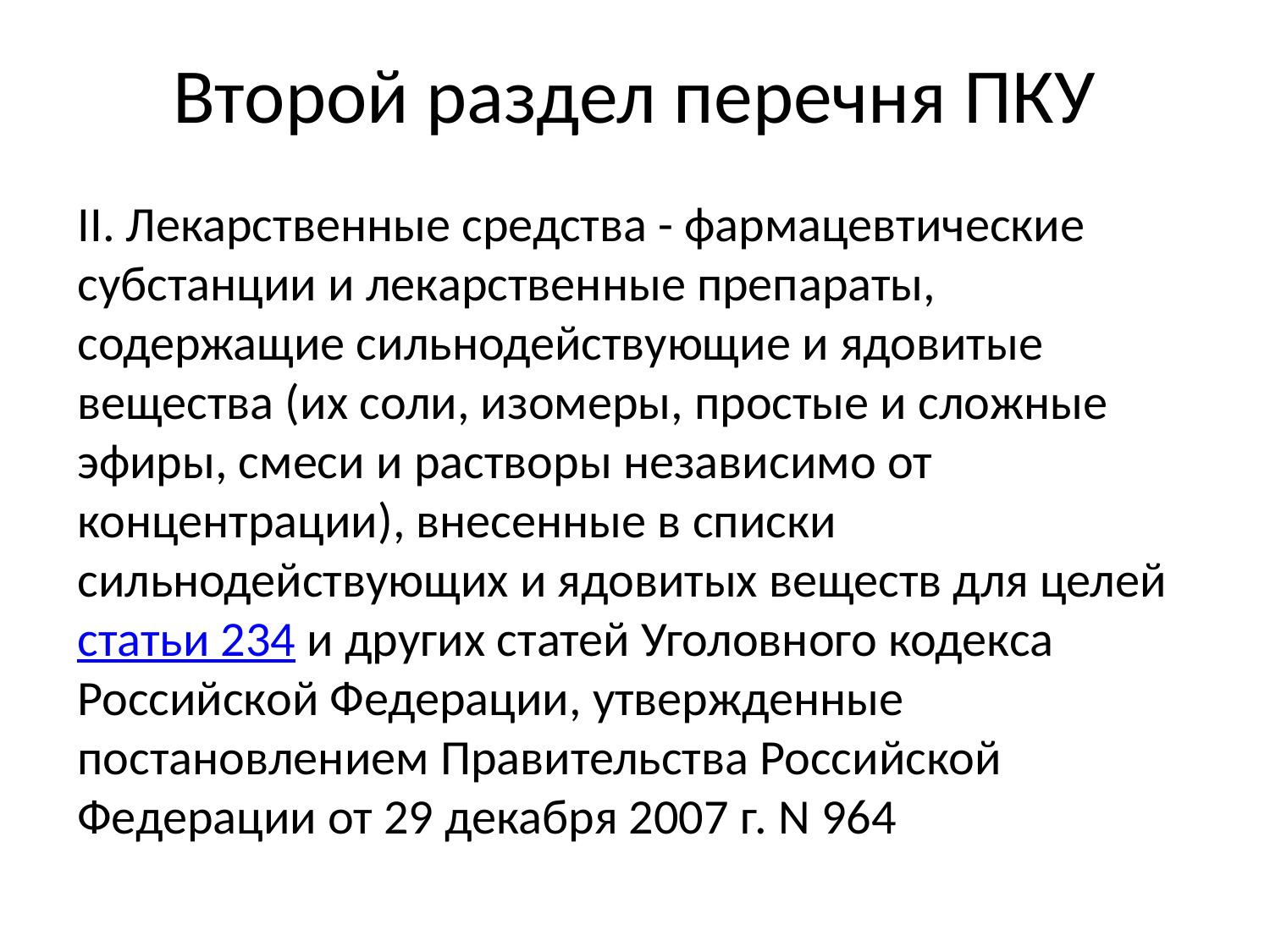

# Второй раздел перечня ПКУ
II. Лекарственные средства - фармацевтические субстанции и лекарственные препараты, содержащие сильнодействующие и ядовитые вещества (их соли, изомеры, простые и сложные эфиры, смеси и растворы независимо от концентрации), внесенные в списки сильнодействующих и ядовитых веществ для целей статьи 234 и других статей Уголовного кодекса Российской Федерации, утвержденные постановлением Правительства Российской Федерации от 29 декабря 2007 г. N 964